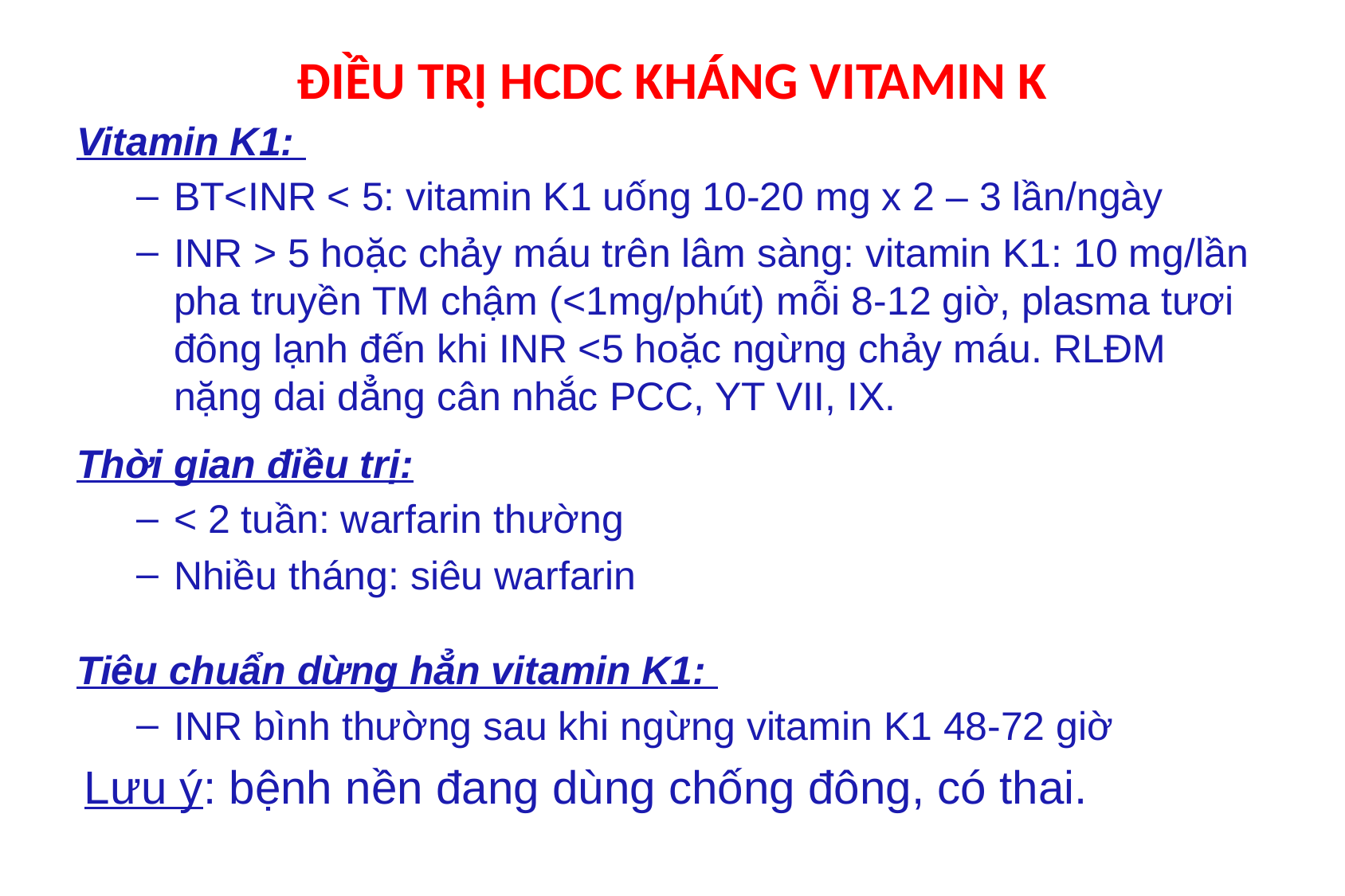

# ĐIỀU TRỊ HCDC KHÁNG VITAMIN K
Vitamin K1:
BT<INR < 5: vitamin K1 uống 10-20 mg x 2 – 3 lần/ngày
INR > 5 hoặc chảy máu trên lâm sàng: vitamin K1: 10 mg/lần pha truyền TM chậm (<1mg/phút) mỗi 8-12 giờ, plasma tươi đông lạnh đến khi INR <5 hoặc ngừng chảy máu. RLĐM nặng dai dẳng cân nhắc PCC, YT VII, IX.
Thời gian điều trị:
< 2 tuần: warfarin thường
Nhiều tháng: siêu warfarin

Tiêu chuẩn dừng hẳn vitamin K1:
INR bình thường sau khi ngừng vitamin K1 48-72 giờ
Lưu ý: bệnh nền đang dùng chống đông, có thai.